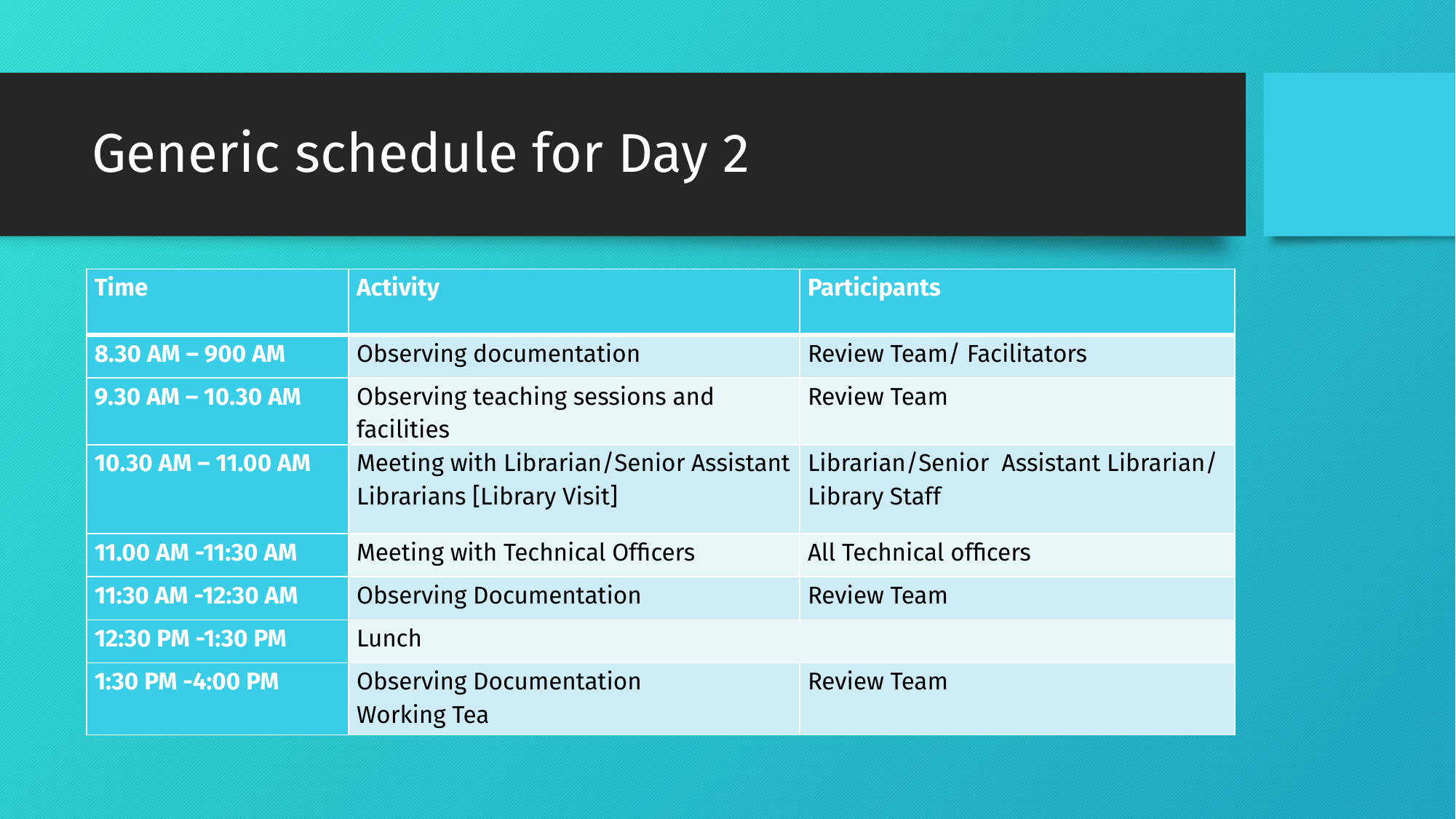

# Generic schedule for Day 2
| Time | Activity | Participants |
| --- | --- | --- |
| 8.30 AM – 900 AM | Observing documentation | Review Team/ Facilitators |
| 9.30 AM – 10.30 AM | Observing teaching sessions and facilities | Review Team |
| 10.30 AM – 11.00 AM | Meeting with Librarian/Senior Assistant Librarians [Library Visit] | Librarian/Senior Assistant Librarian/ Library Staff |
| 11.00 AM -11:30 AM | Meeting with Technical Officers | All Technical officers |
| 11:30 AM -12:30 AM | Observing Documentation | Review Team |
| 12:30 PM -1:30 PM | Lunch |  |
| 1:30 PM -4:00 PM | Observing Documentation Working Tea | Review Team |